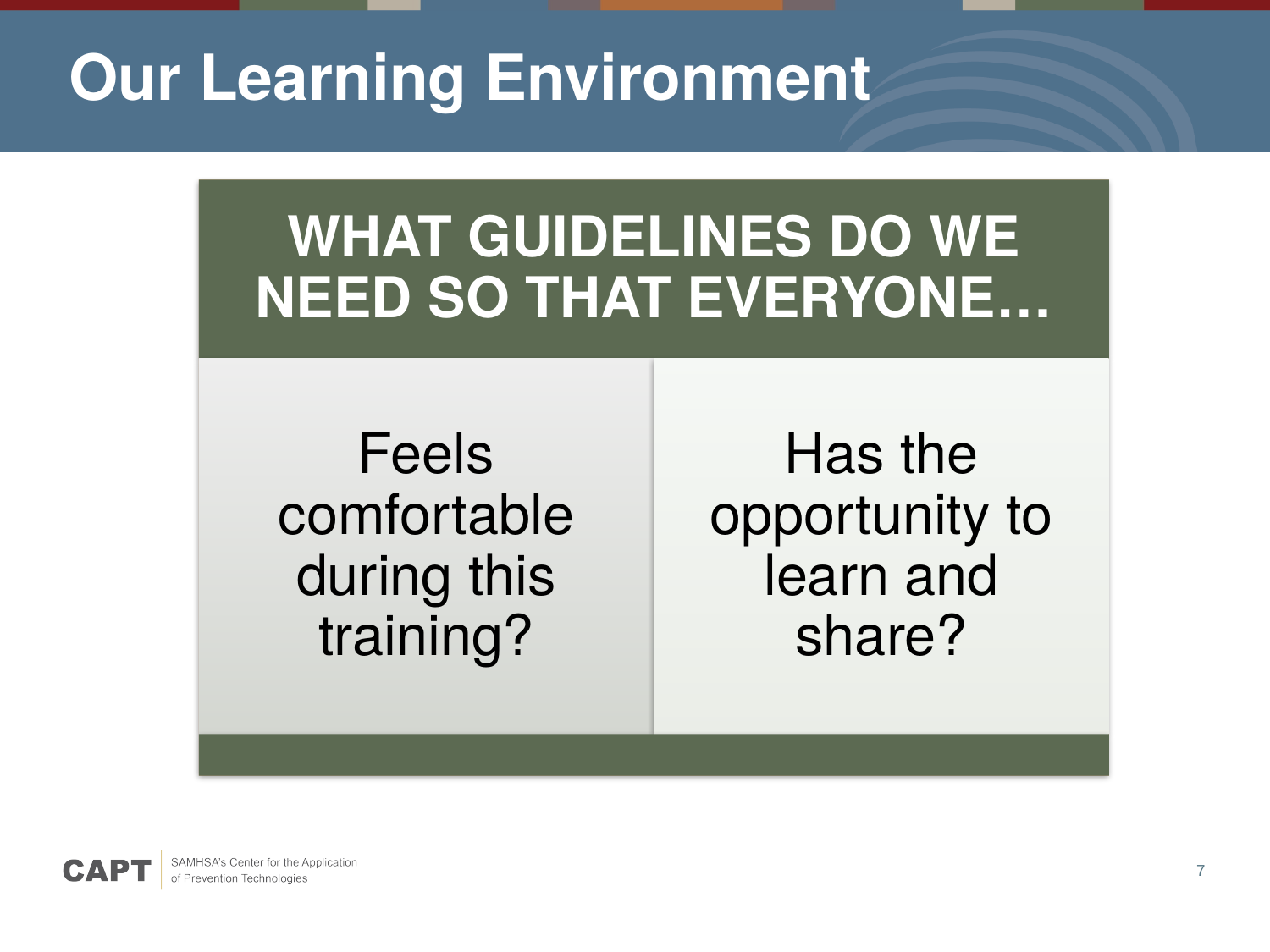

# Our Learning Environment
What guidelines do we need so that everyone…
Feels comfortable during this training?
Has the opportunity to learn and share?